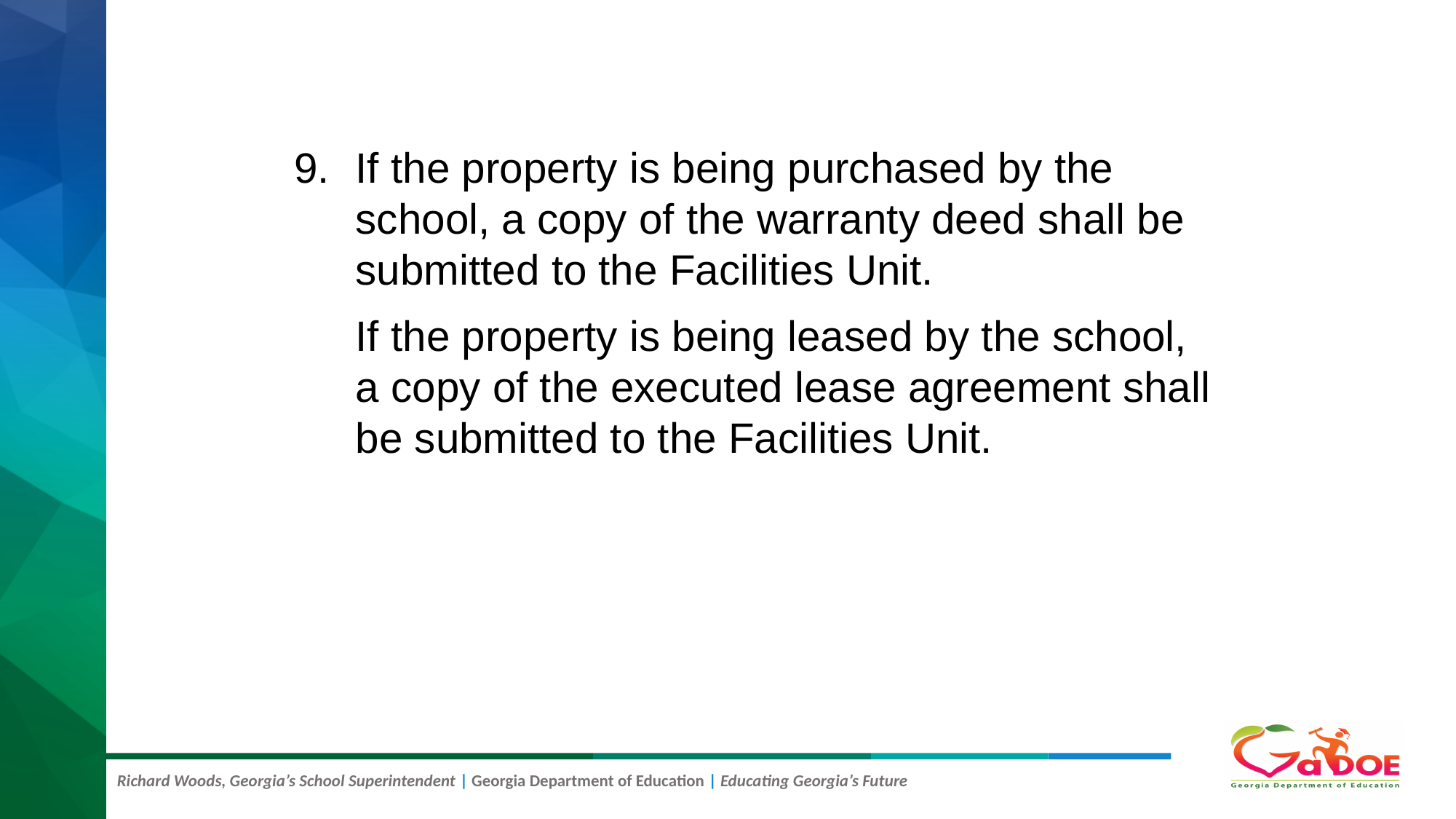

9.	If the property is being purchased by the school, a copy of the warranty deed shall be submitted to the Facilities Unit.
	If the property is being leased by the school, a copy of the executed lease agreement shall be submitted to the Facilities Unit.